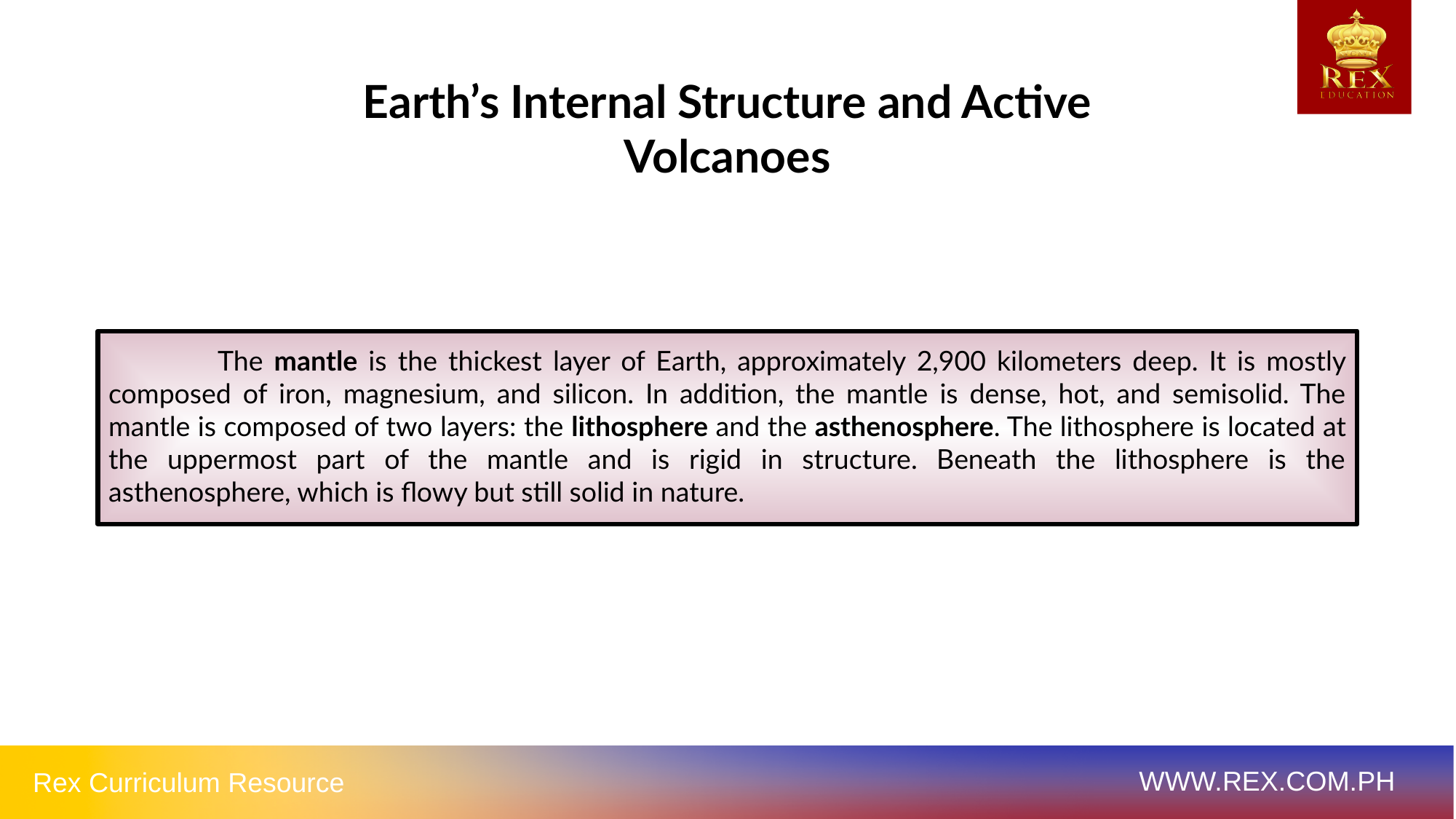

Earth’s Internal Structure and Active Volcanoes

	The mantle is the thickest layer of Earth, approximately 2,900 kilometers deep. It is mostly composed of iron, magnesium, and silicon. In addition, the mantle is dense, hot, and semisolid. The mantle is composed of two layers: the lithosphere and the asthenosphere. The lithosphere is located at the uppermost part of the mantle and is rigid in structure. Beneath the lithosphere is the asthenosphere, which is flowy but still solid in nature.